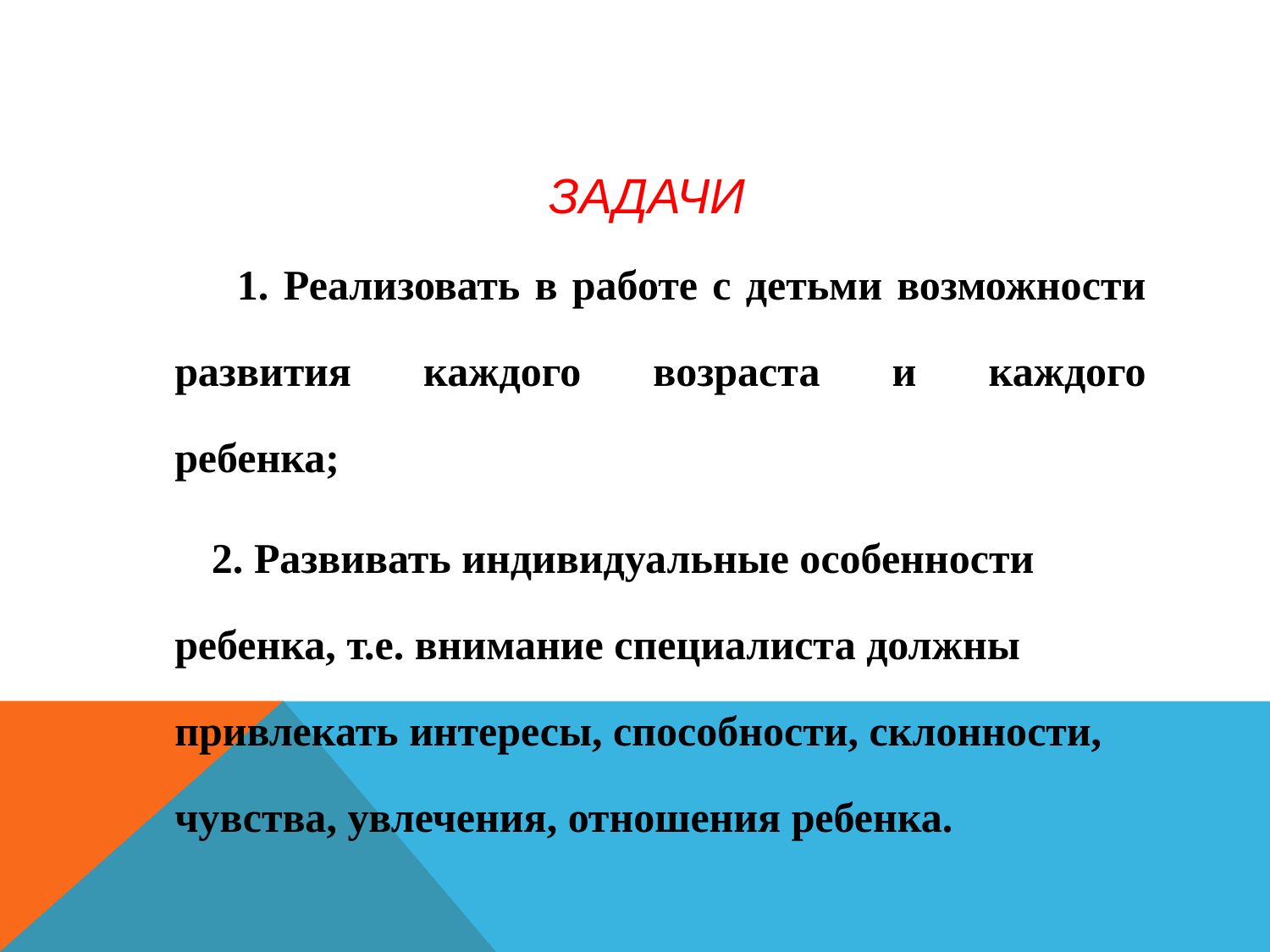

# Задачи
1. Реализовать в работе с детьми возможности развития каждого возраста и каждого ребенка;
        2. Развивать индивидуальные особенности ребенка, т.е. внимание специалиста должны привлекать интересы, способности, склонности, чувства, увлечения, отношения ребенка.